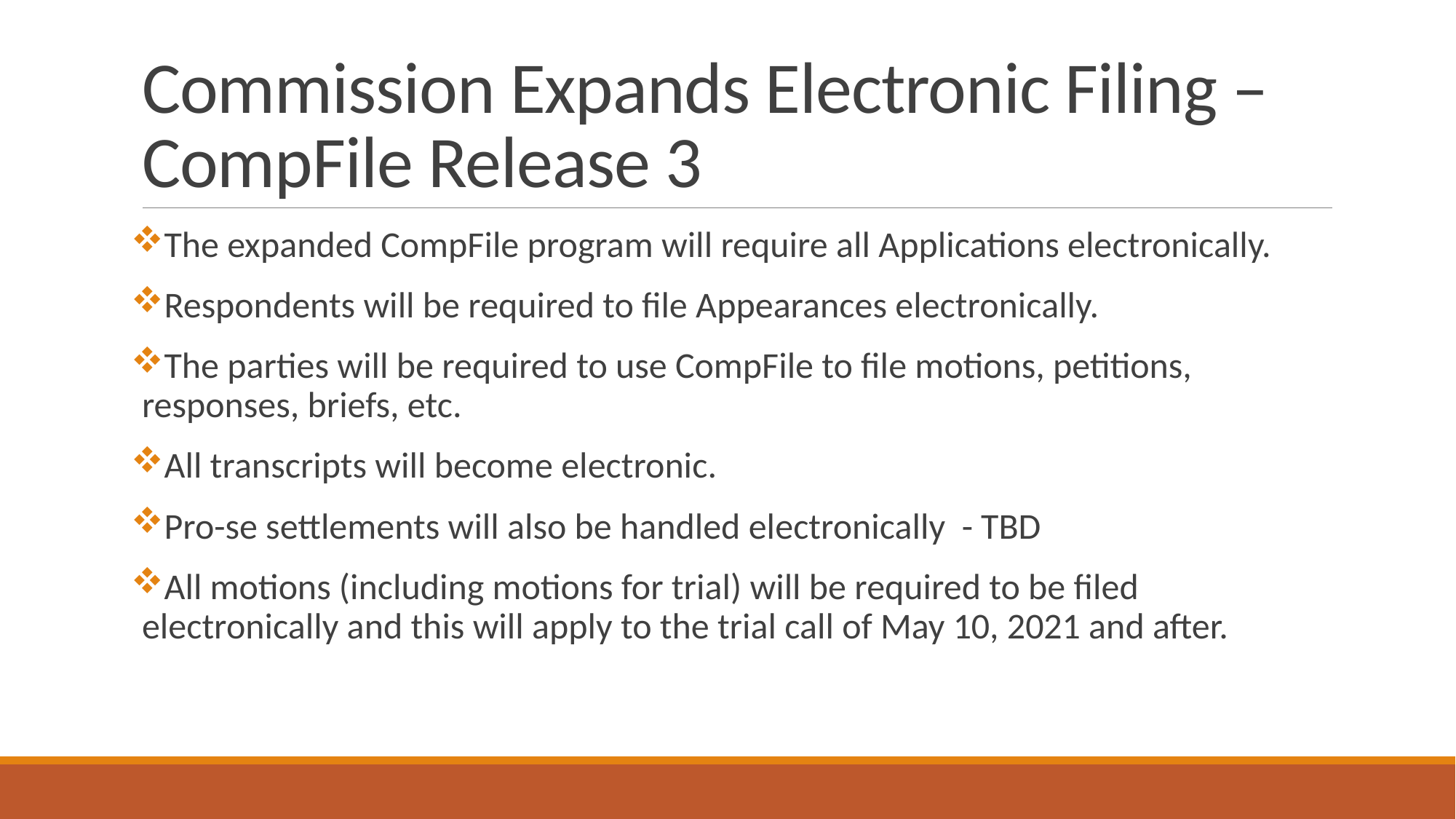

# Commission Expands Electronic Filing – CompFile Release 3
The expanded CompFile program will require all Applications electronically.
Respondents will be required to file Appearances electronically.
The parties will be required to use CompFile to file motions, petitions, responses, briefs, etc.
All transcripts will become electronic.
Pro-se settlements will also be handled electronically  - TBD
All motions (including motions for trial) will be required to be filed electronically and this will apply to the trial call of May 10, 2021 and after.